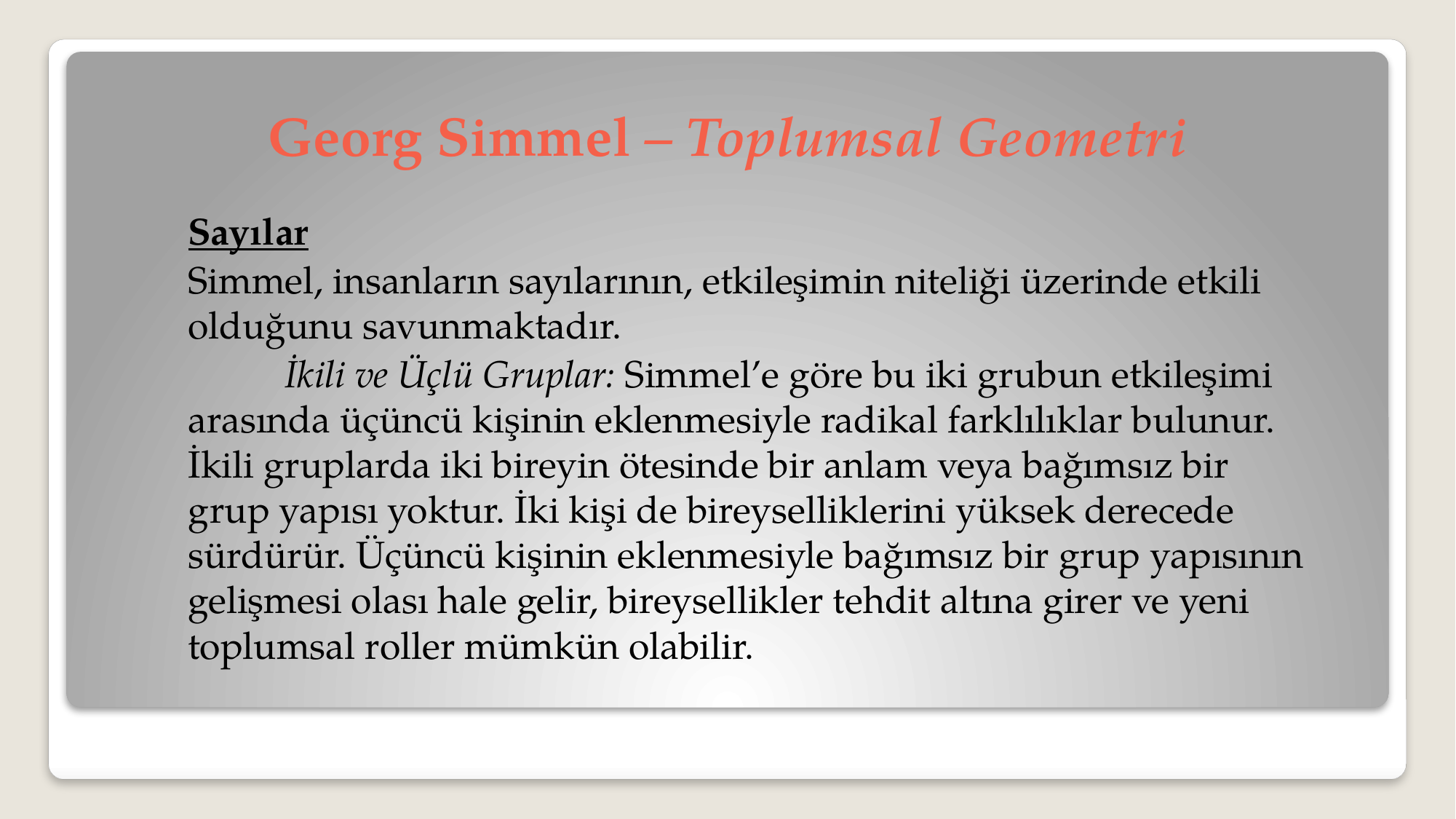

# Georg Simmel – Toplumsal Geometri
Sayılar
Simmel, insanların sayılarının, etkileşimin niteliği üzerinde etkili olduğunu savunmaktadır.
	İkili ve Üçlü Gruplar: Simmel’e göre bu iki grubun etkileşimi arasında üçüncü kişinin eklenmesiyle radikal farklılıklar bulunur. İkili gruplarda iki bireyin ötesinde bir anlam veya bağımsız bir grup yapısı yoktur. İki kişi de bireyselliklerini yüksek derecede sürdürür. Üçüncü kişinin eklenmesiyle bağımsız bir grup yapısının gelişmesi olası hale gelir, bireysellikler tehdit altına girer ve yeni toplumsal roller mümkün olabilir.